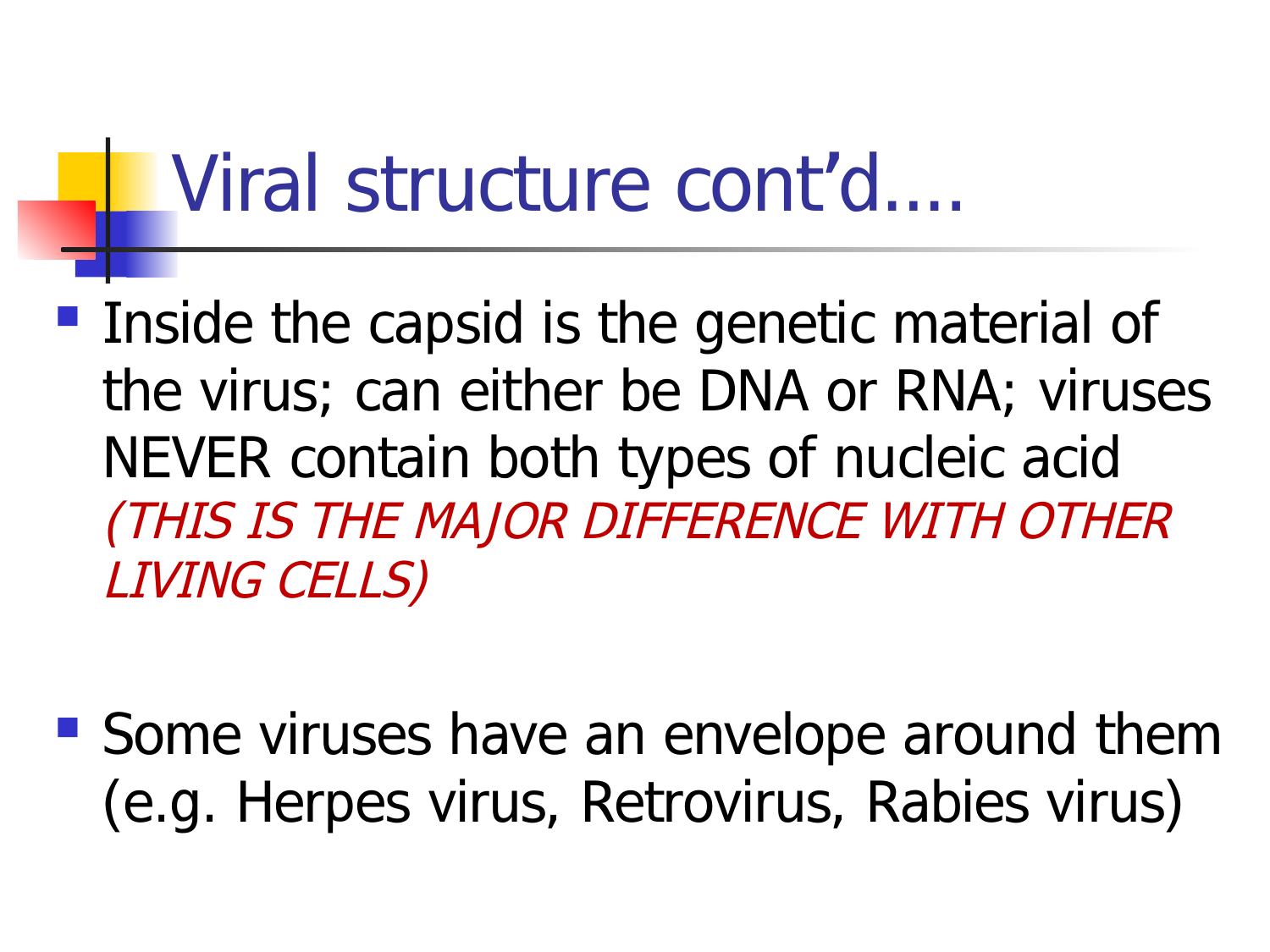

# Viral structure cont’d….
Inside the capsid is the genetic material of the virus; can either be DNA or RNA; viruses NEVER contain both types of nucleic acid (THIS IS THE MAJOR DIFFERENCE WITH OTHER LIVING CELLS)

Some viruses have an envelope around them (e.g. Herpes virus, Retrovirus, Rabies virus)